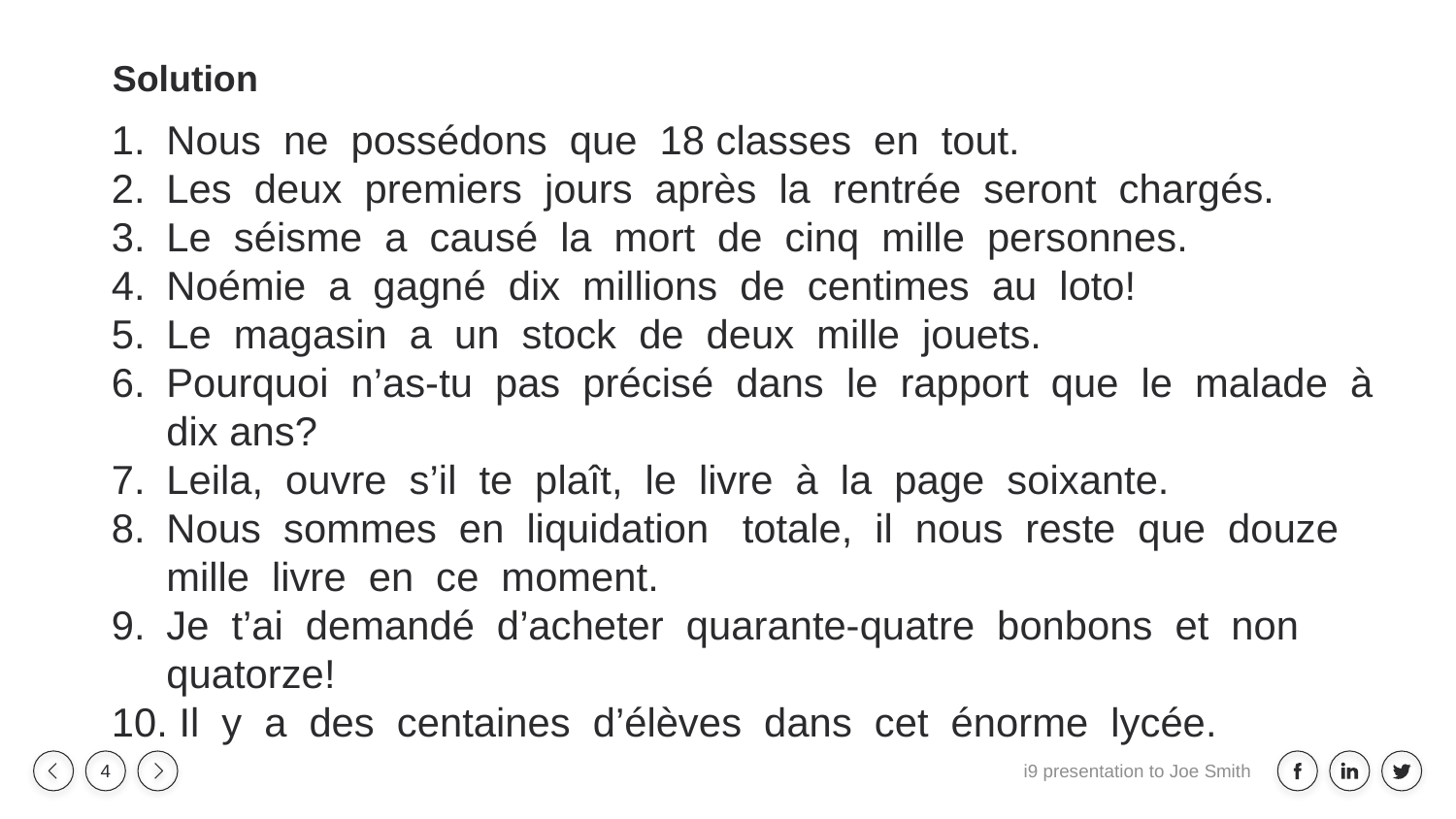

Solution
Nous  ne  possédons  que  18 classes  en  tout.
Les  deux  premiers  jours  après  la  rentrée  seront  chargés.
Le  séisme  a  causé  la  mort  de  cinq  mille  personnes.
Noémie  a  gagné  dix  millions  de  centimes  au  loto!
Le  magasin  a  un  stock  de  deux  mille  jouets.
Pourquoi  n’as-tu  pas  précisé  dans  le  rapport  que  le  malade  à  dix ans?
Leila,  ouvre  s’il  te  plaît,  le  livre  à  la  page  soixante.
Nous  sommes  en  liquidation   totale,  il  nous  reste  que  douze  mille  livre  en  ce  moment.
Je  t’ai  demandé  d’acheter  quarante-quatre  bonbons  et  non  quatorze!
 Il  y  a  des  centaines  d’élèves  dans  cet  énorme  lycée.